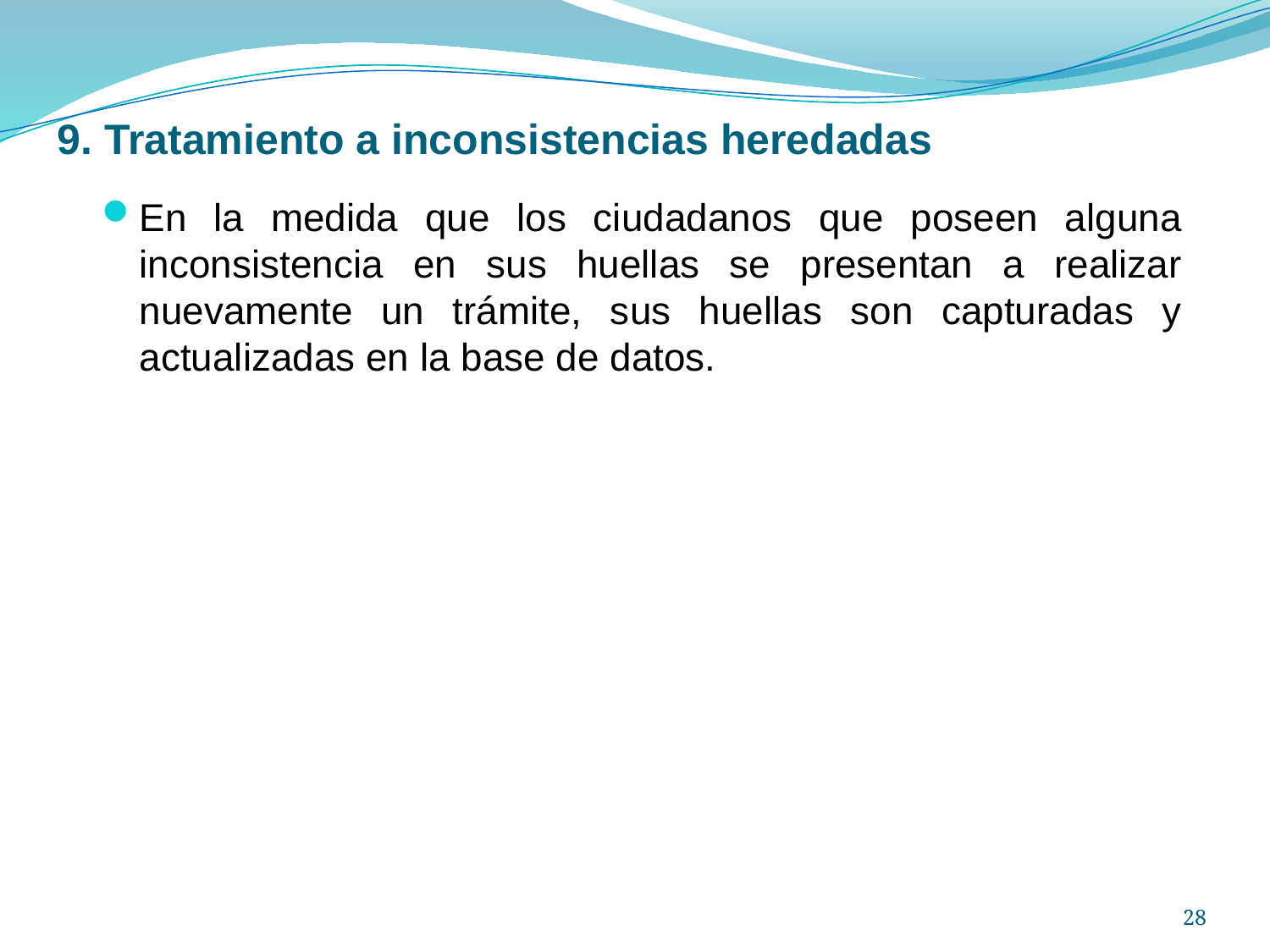

9. Tratamiento a inconsistencias heredadas
En la medida que los ciudadanos que poseen alguna inconsistencia en sus huellas se presentan a realizar nuevamente un trámite, sus huellas son capturadas y actualizadas en la base de datos.
28